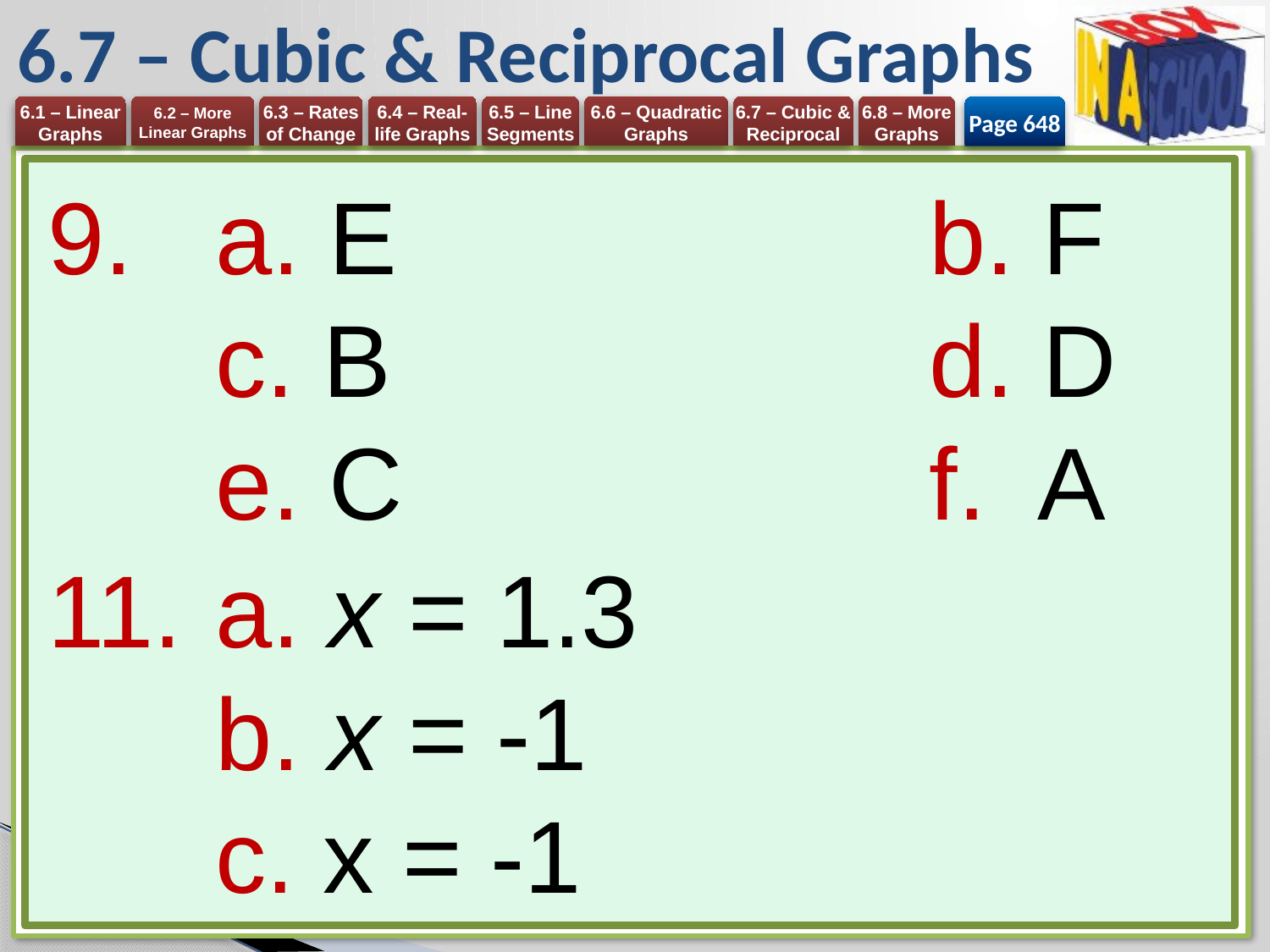

# 6.7 – Cubic & Reciprocal Graphs
Page 648
a. E	b. F
c. B	d. D
e. C	f.  A
a. x = 1.3
b. x = -1
c. x = -1